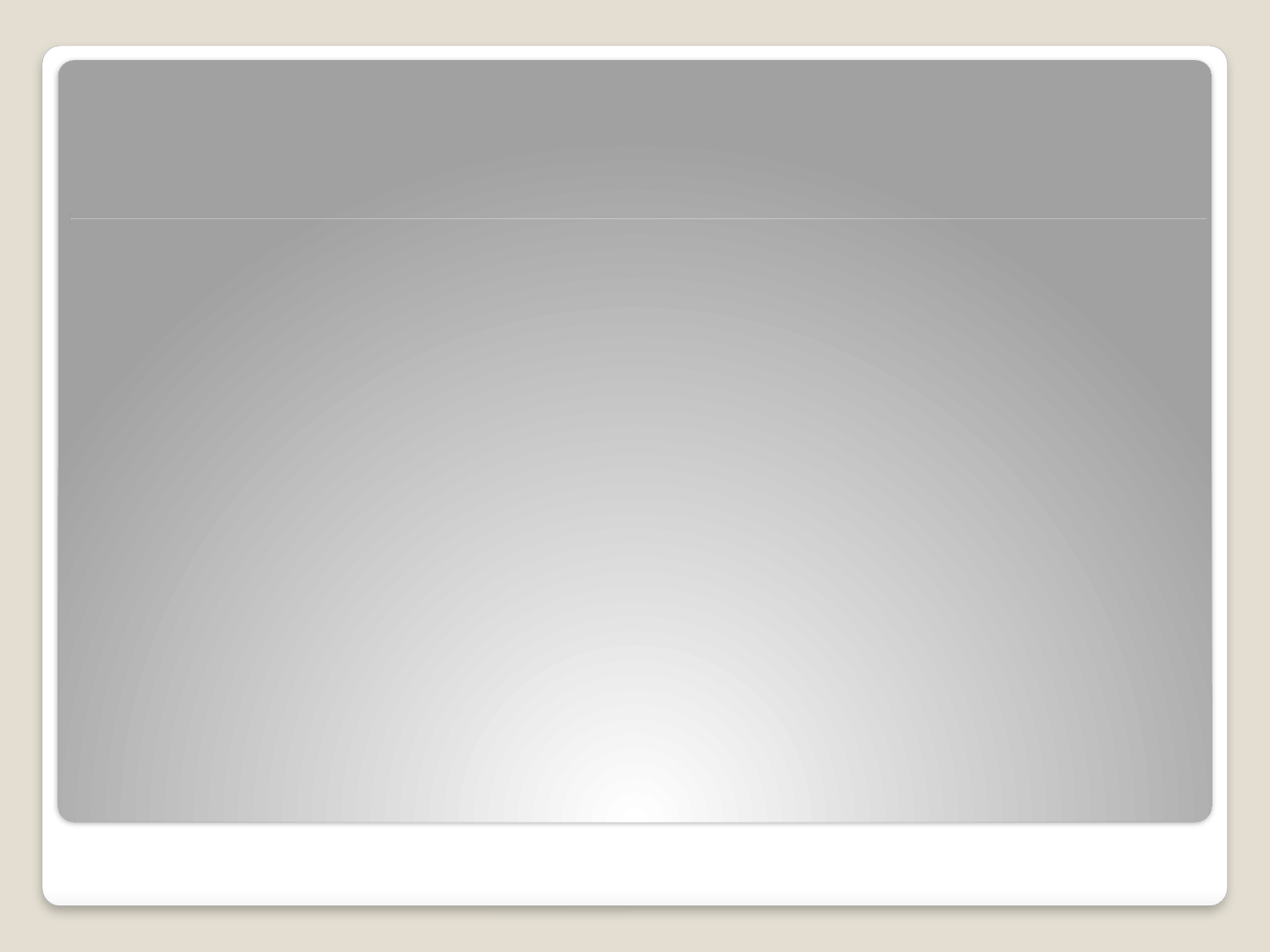

Определите стиль текста и тип речи
#